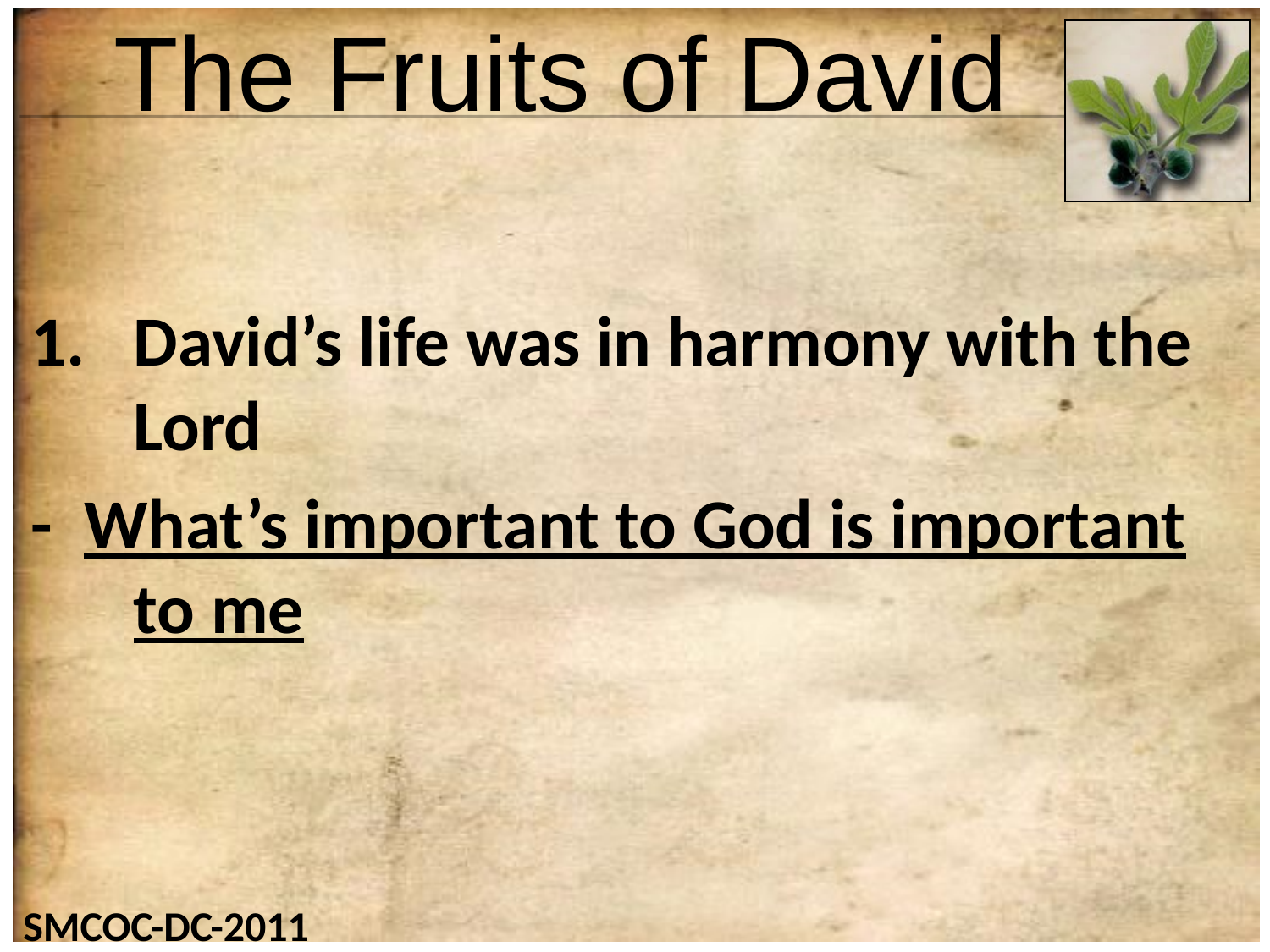

# The Fruits of David

David’s life was in harmony with the Lord
-  What’s important to God is important to me

SMCOC-DC-2011